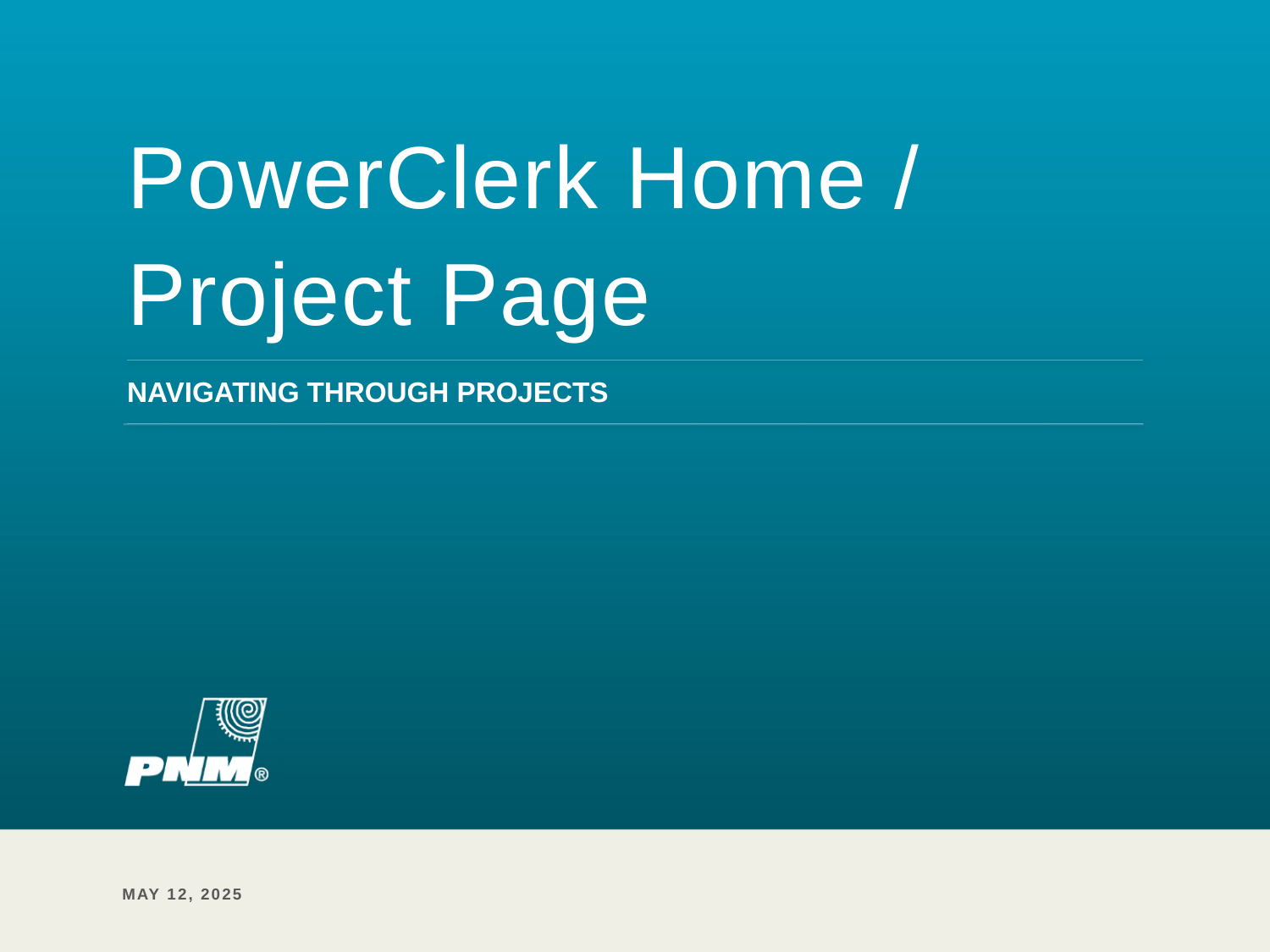

# PowerClerk Home / Project Page
Navigating through projects